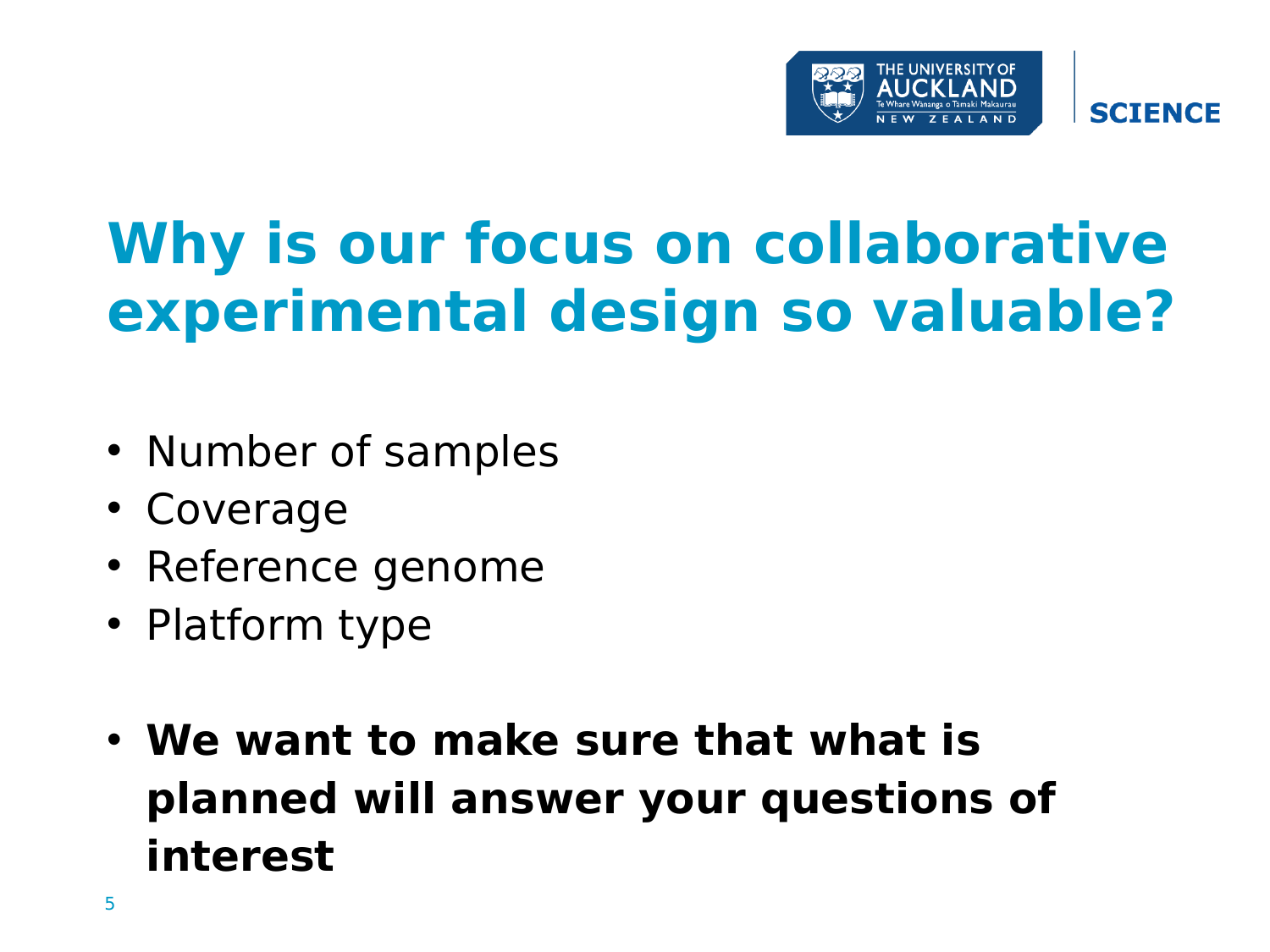

# Why is our focus on collaborative experimental design so valuable?
Number of samples
Coverage
Reference genome
Platform type

We want to make sure that what is planned will answer your questions of interest
5